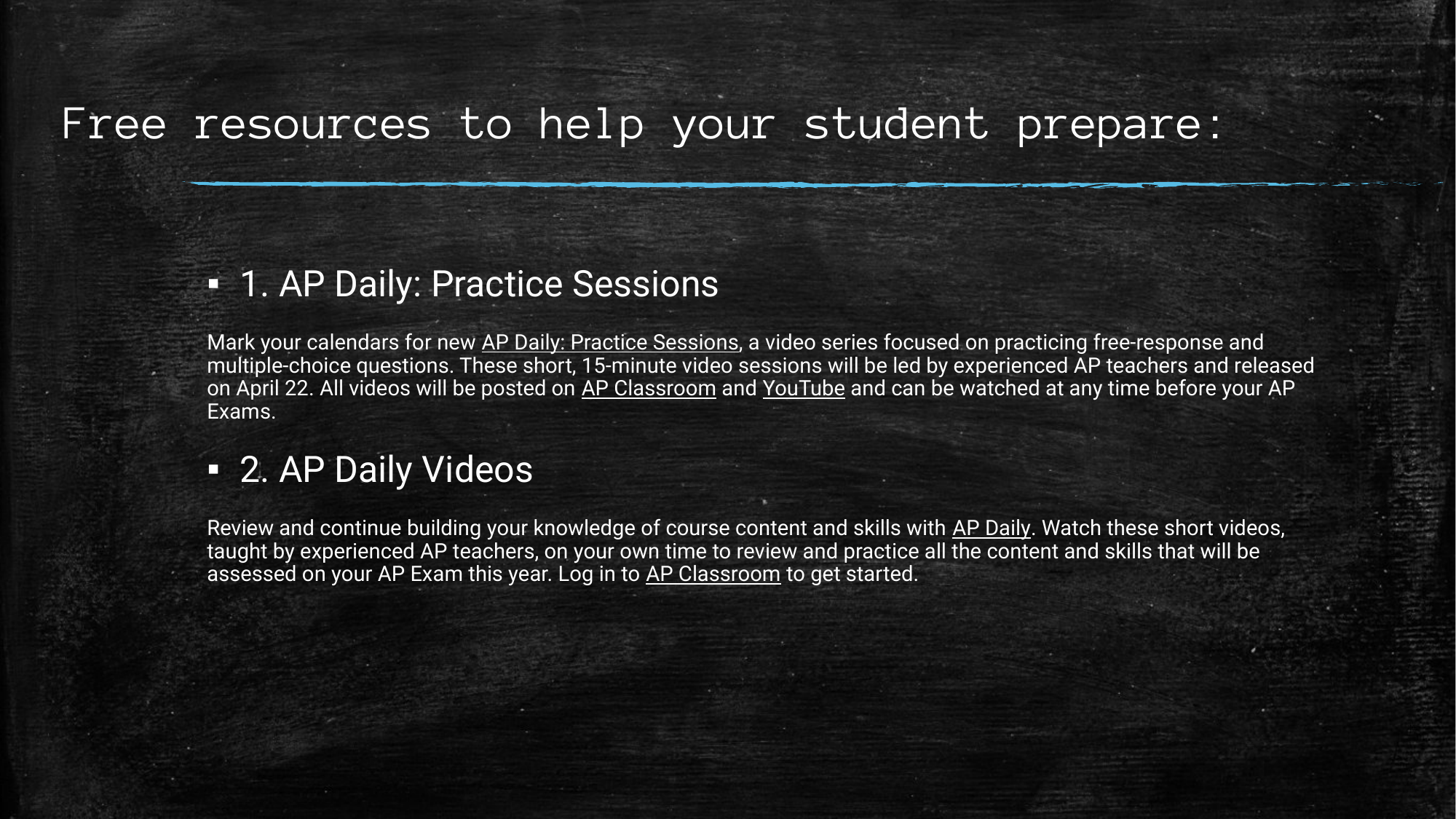

# Free resources to help your student prepare:
1. AP Daily: Practice Sessions
Mark your calendars for new AP Daily: Practice Sessions, a video series focused on practicing free-response and multiple-choice questions. These short, 15-minute video sessions will be led by experienced AP teachers and released on April 22. All videos will be posted on AP Classroom and YouTube and can be watched at any time before your AP Exams.
2. AP Daily Videos
Review and continue building your knowledge of course content and skills with AP Daily. Watch these short videos, taught by experienced AP teachers, on your own time to review and practice all the content and skills that will be assessed on your AP Exam this year. Log in to AP Classroom to get started.